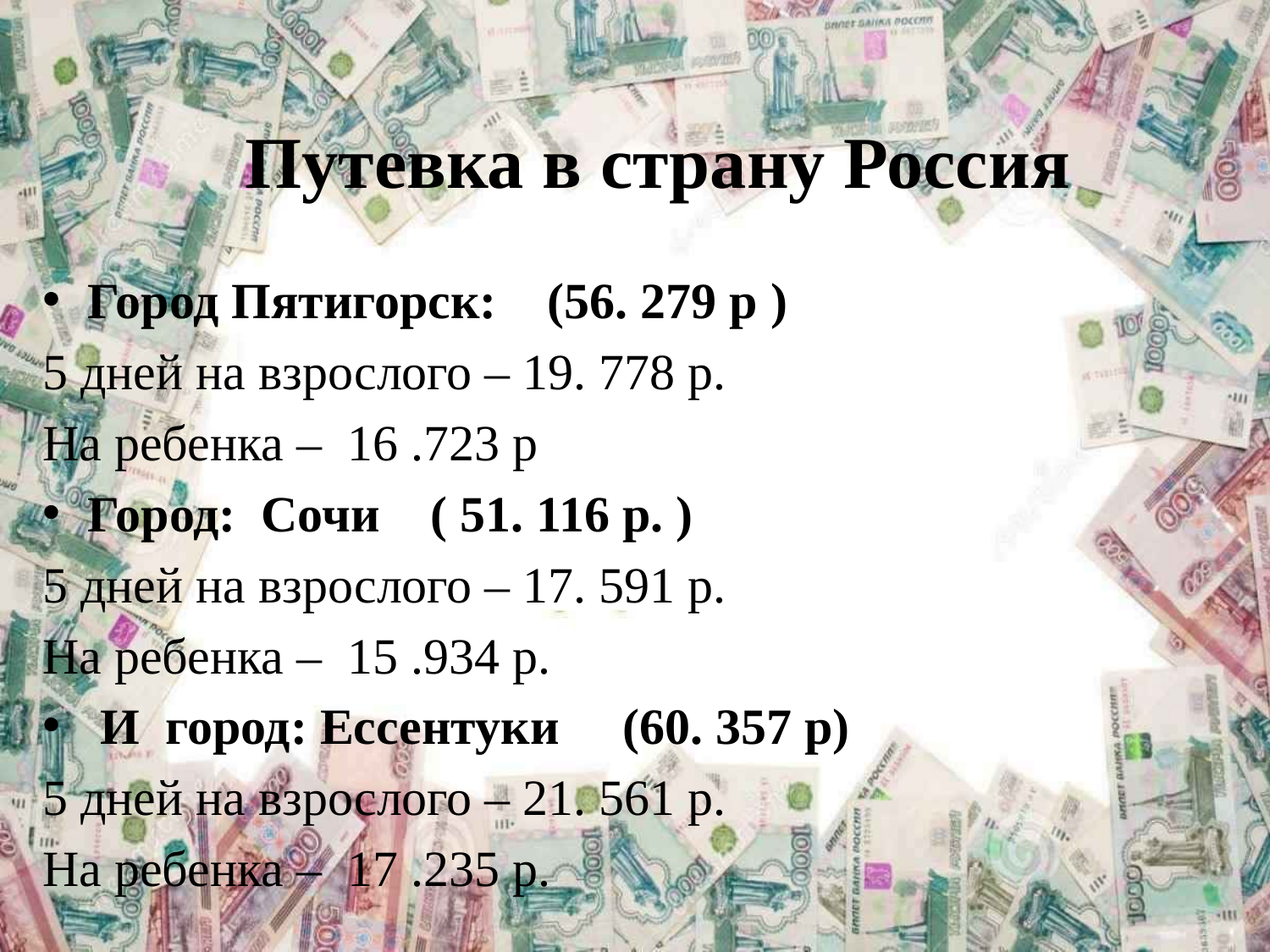

#
           Путевка в страну Россия

Город Пятигорск:    (56. 279 р )
5 дней на взрослого – 19. 778 р.
На ребенка –  16 .723 р
Город:  Сочи    ( 51. 116 р. )
5 дней на взрослого – 17. 591 р.
На ребенка –  15 .934 р.
 И  город: Ессентуки     (60. 357 р)
5 дней на взрослого – 21. 561 р.
На ребенка –  17 .235 р.